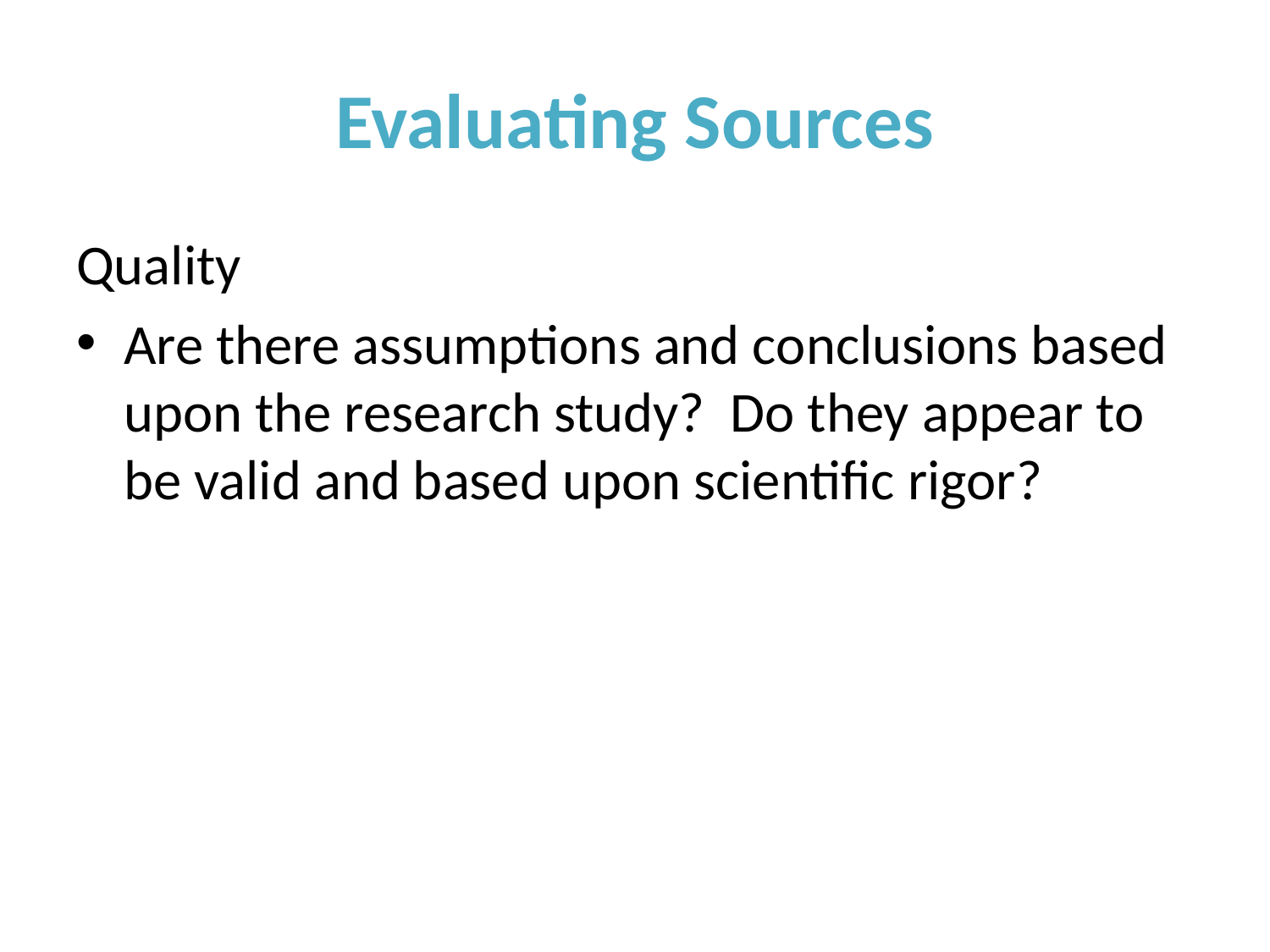

# Evaluating Sources
Quality
Are there assumptions and conclusions based upon the research study?  Do they appear to be valid and based upon scientific rigor?